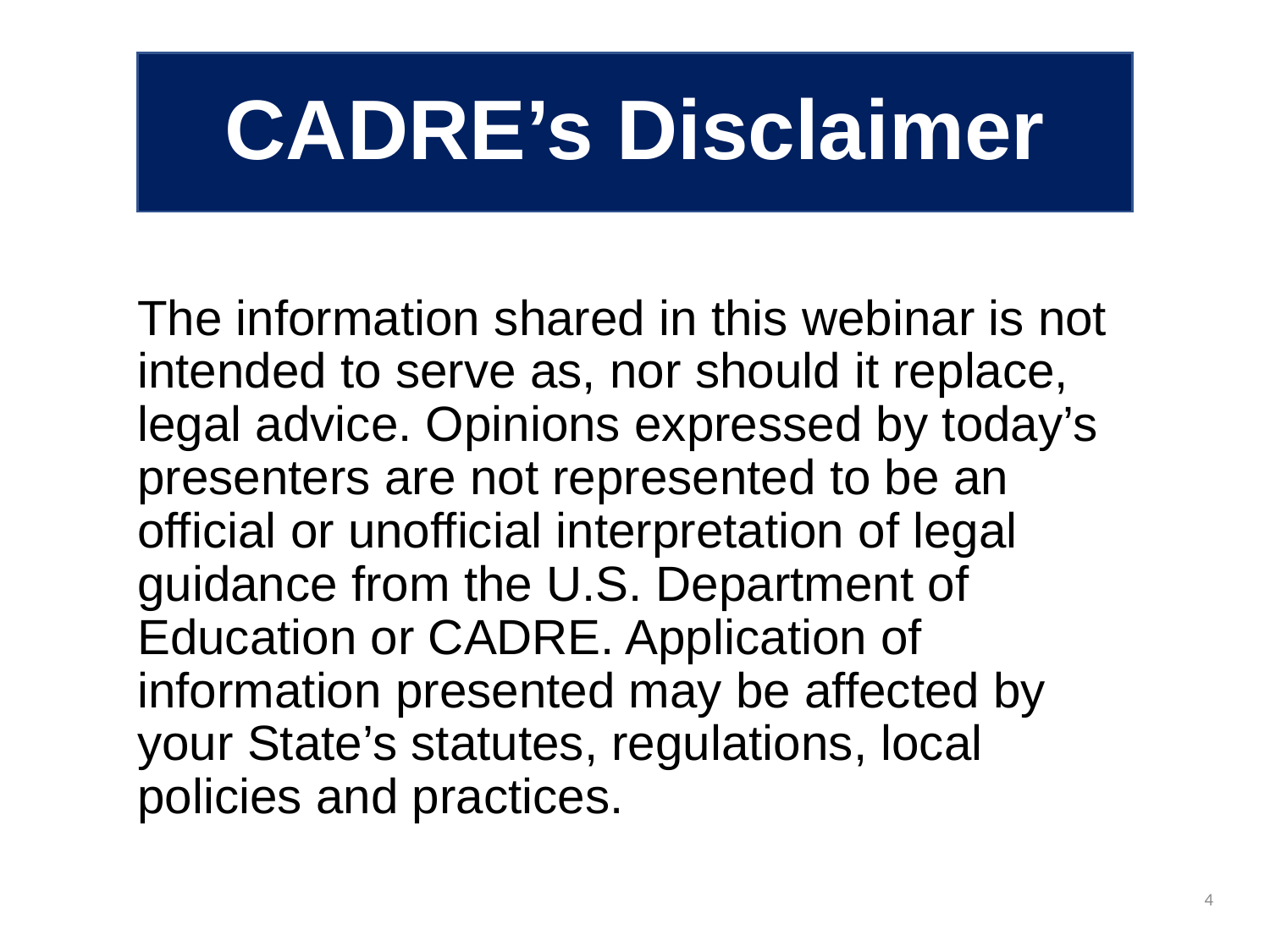

# CADRE’s Disclaimer
The information shared in this webinar is not intended to serve as, nor should it replace, legal advice. Opinions expressed by today’s presenters are not represented to be an official or unofficial interpretation of legal guidance from the U.S. Department of Education or CADRE. Application of information presented may be affected by your State’s statutes, regulations, local policies and practices.

4